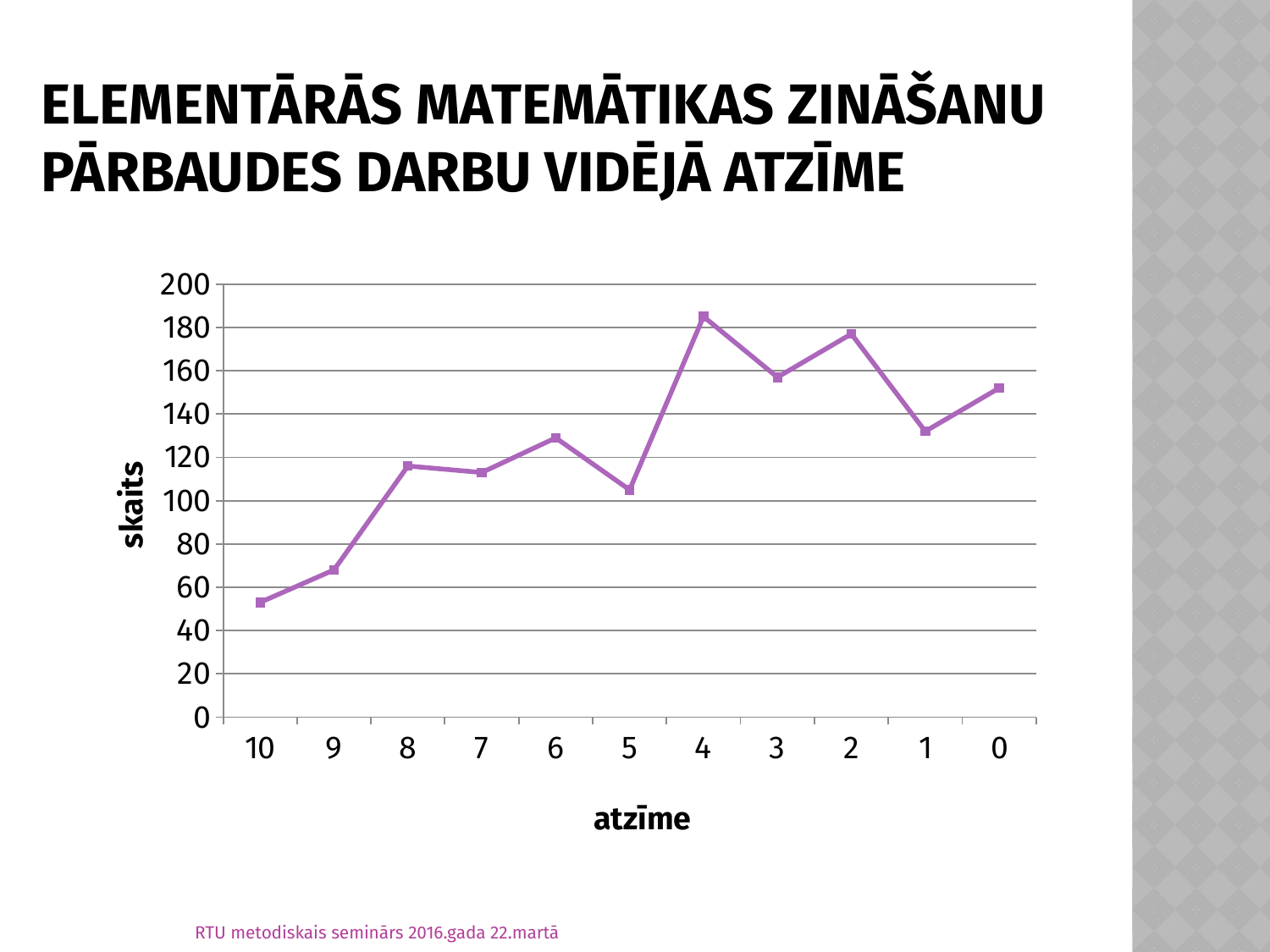

# elementārās matemātikas zināšanu pārbaudes darbu vidējā atzīme

### Chart

| Category |  |
|---|---|
| 10 | 53.0 |
| 9 | 68.0 |
| 8 | 116.0 |
| 7 | 113.0 |
| 6 | 129.0 |
| 5 | 105.0 |
| 4 | 185.0 |
| 3 | 157.0 |
| 2 | 177.0 |
| 1 | 132.0 |
| 0 | 152.0 |
RTU metodiskais seminārs 2016.gada 22.martā